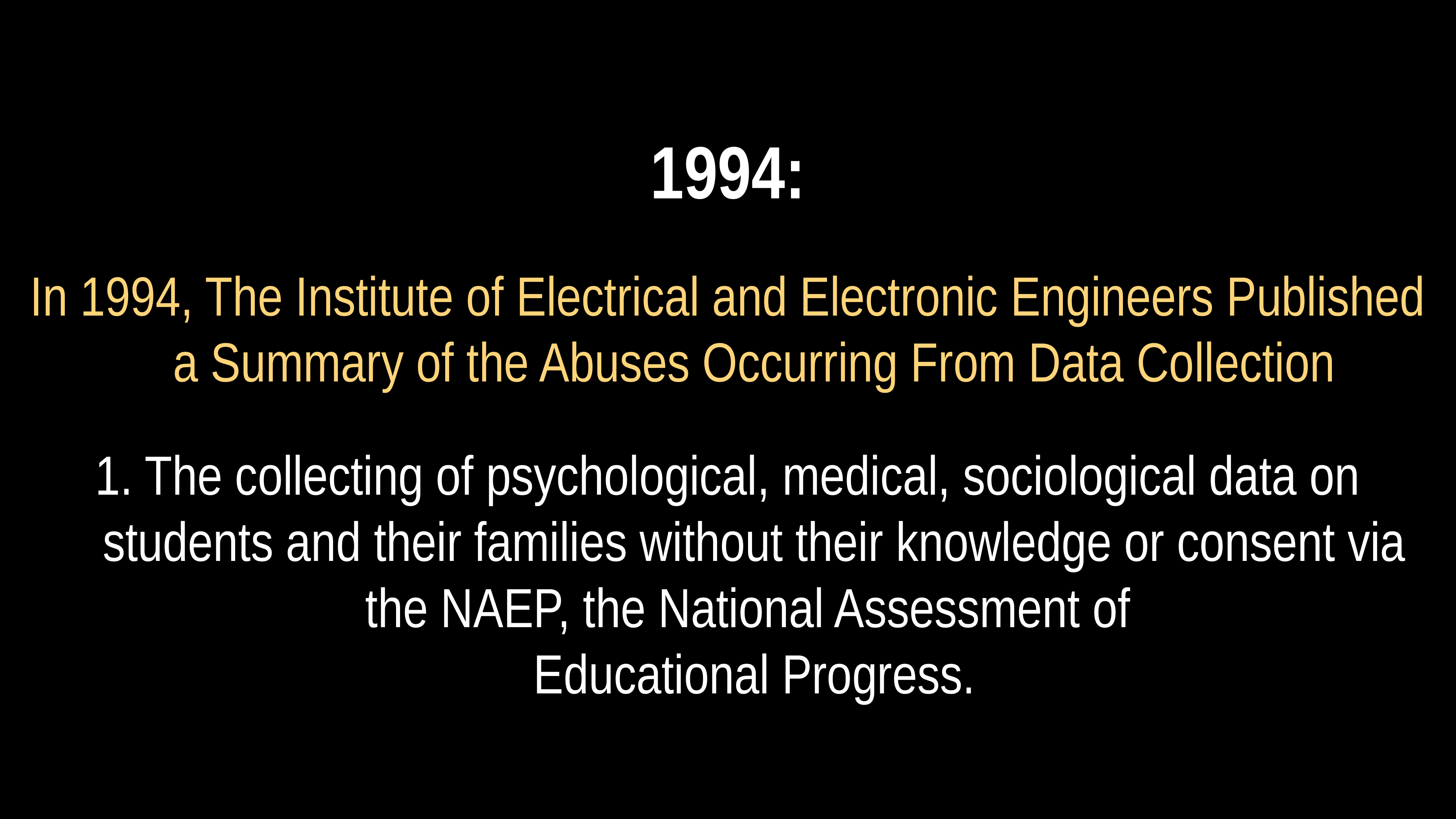

# 1994:
In 1994, The Institute of Electrical and Electronic Engineers Published a Summary of the Abuses Occurring From Data Collection
1. The collecting of psychological, medical, sociological data on students and their families without their knowledge or consent via the NAEP, the National Assessment of
Educational Progress.